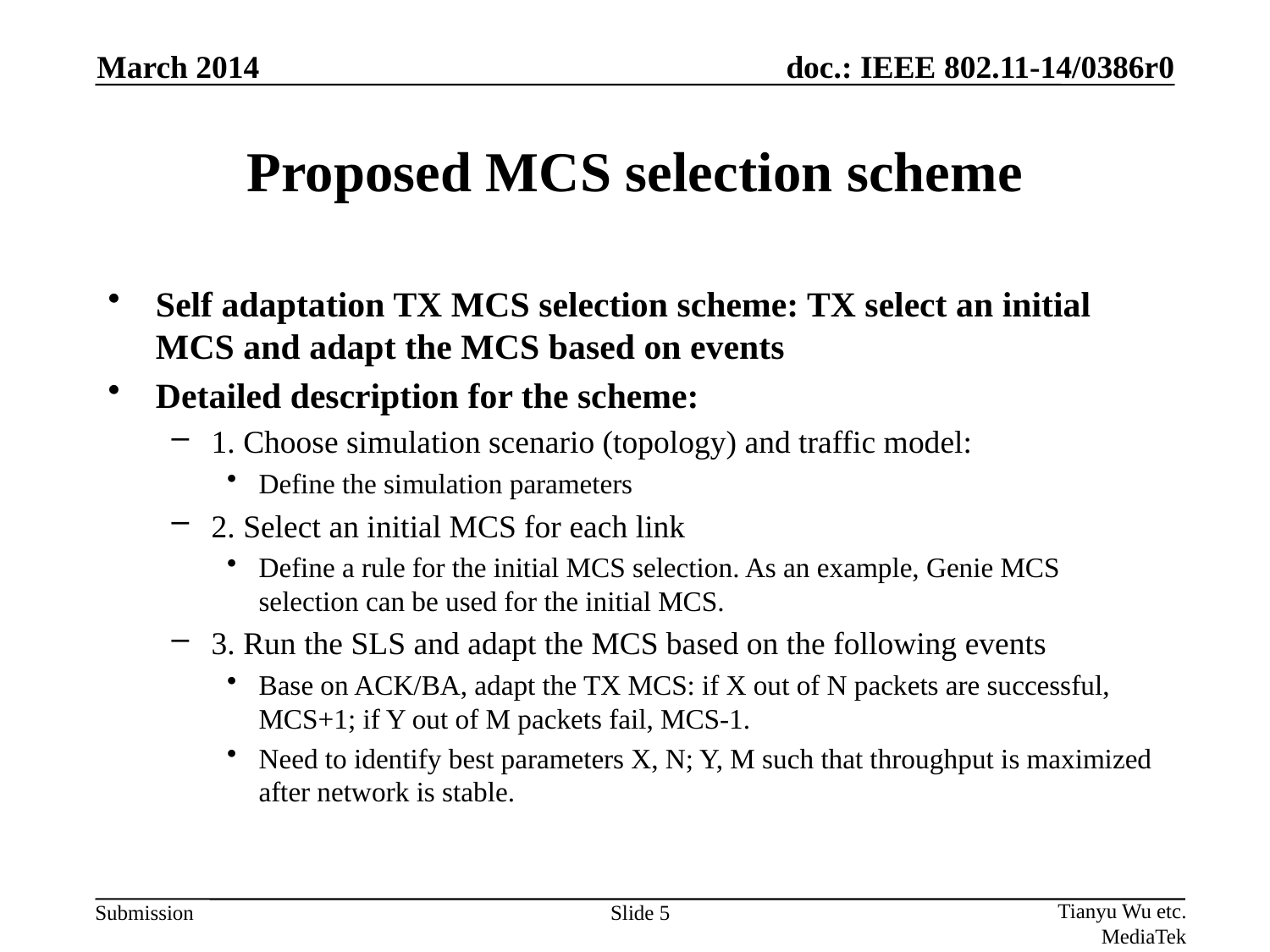

March 2014
# Proposed MCS selection scheme
Self adaptation TX MCS selection scheme: TX select an initial MCS and adapt the MCS based on events
Detailed description for the scheme:
1. Choose simulation scenario (topology) and traffic model:
Define the simulation parameters
2. Select an initial MCS for each link
Define a rule for the initial MCS selection. As an example, Genie MCS selection can be used for the initial MCS.
3. Run the SLS and adapt the MCS based on the following events
Base on ACK/BA, adapt the TX MCS: if X out of N packets are successful, MCS+1; if Y out of M packets fail, MCS-1.
Need to identify best parameters X, N; Y, M such that throughput is maximized after network is stable.
Tianyu Wu etc. MediaTek
Slide 5